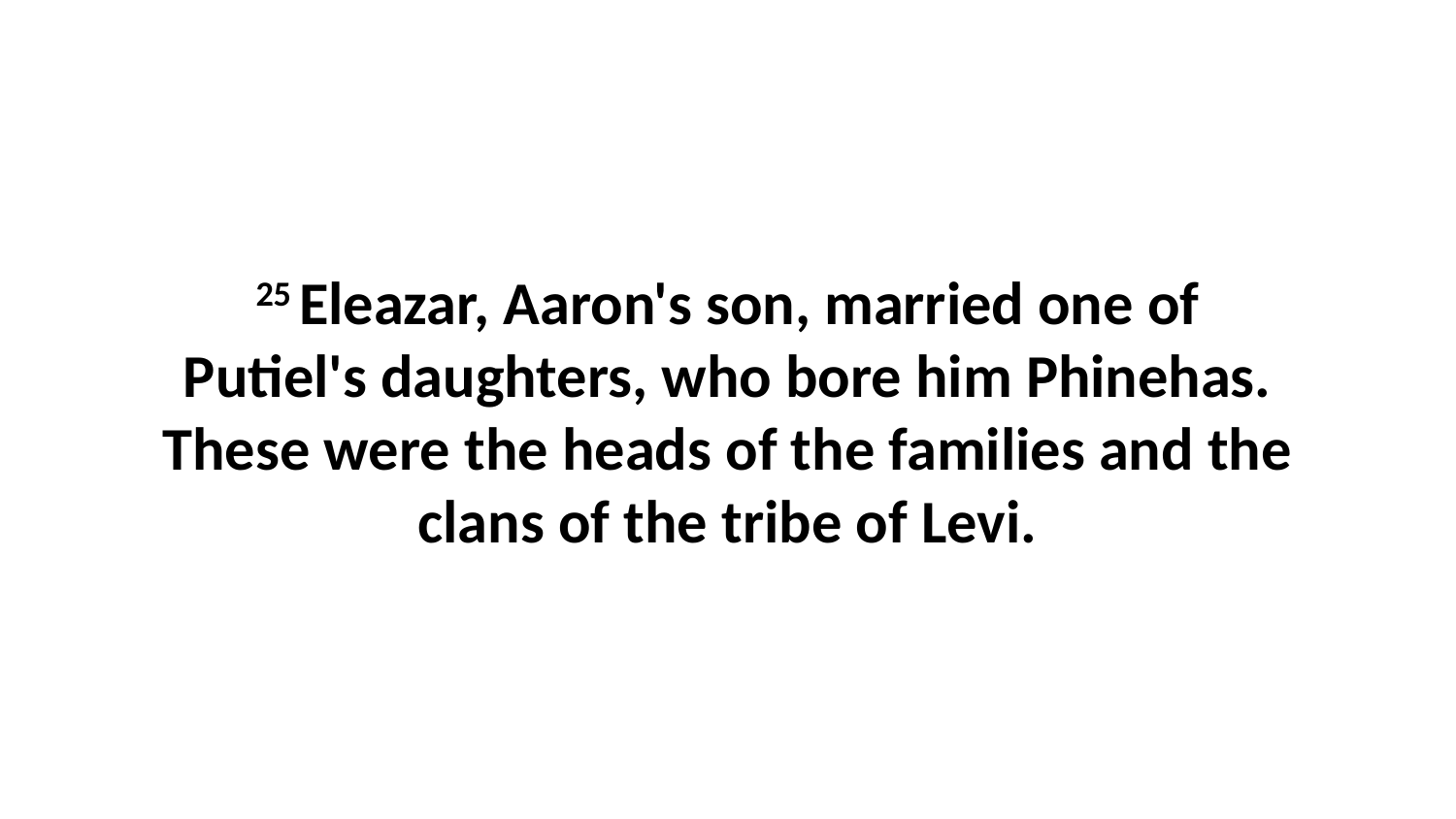

25 Eleazar, Aaron's son, married one of Putiel's daughters, who bore him Phinehas. These were the heads of the families and the clans of the tribe of Levi.